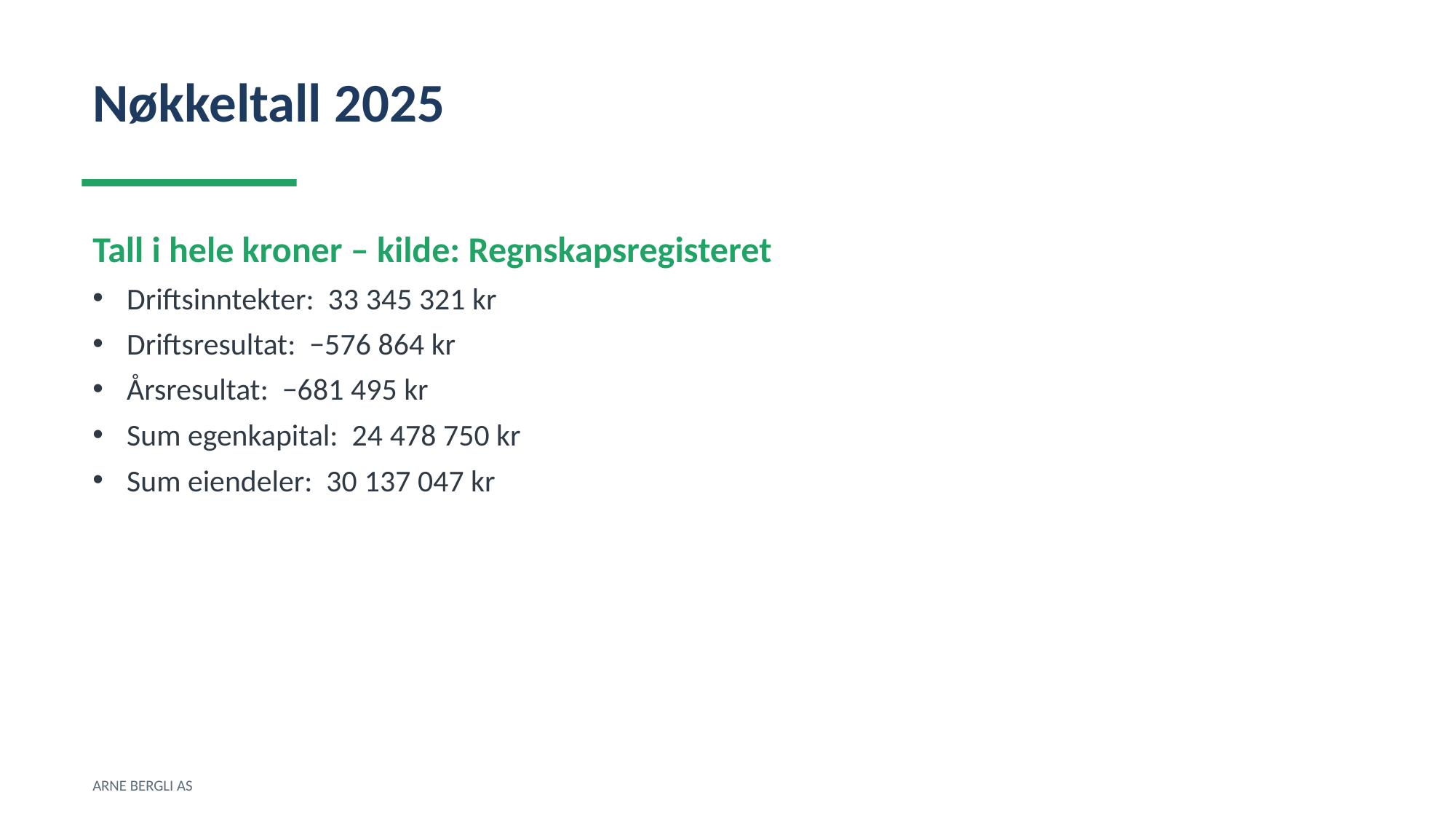

Nøkkeltall 2025

Tall i hele kroner – kilde: Regnskapsregisteret
Driftsinntekter:  33 345 321 kr
Driftsresultat:  −576 864 kr
Årsresultat:  −681 495 kr
Sum egenkapital:  24 478 750 kr
Sum eiendeler:  30 137 047 kr
ARNE BERGLI AS